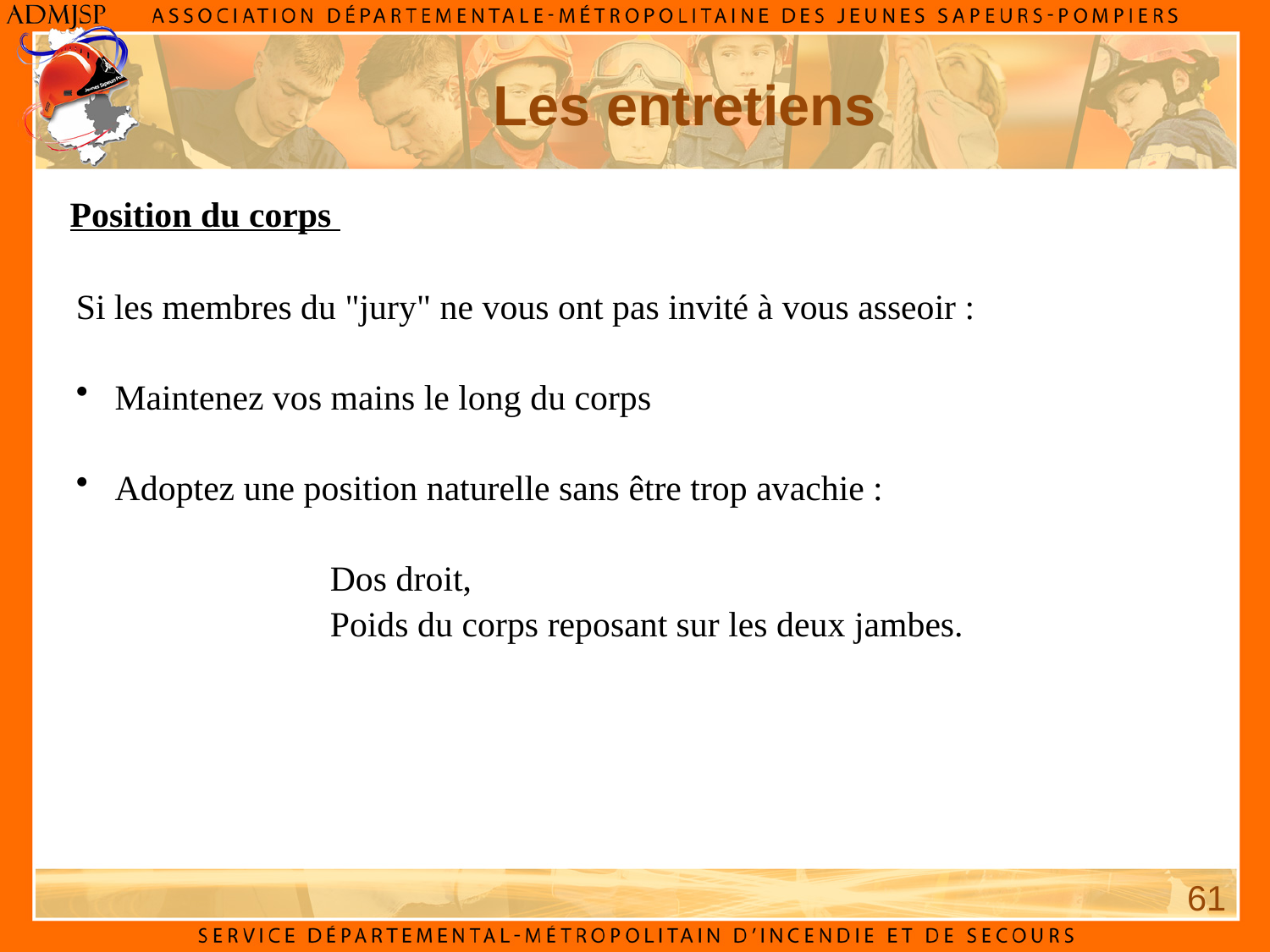

Les entretiens
Position du corps
Si les membres du "jury" ne vous ont pas invité à vous asseoir :

 Maintenez vos mains le long du corps

 Adoptez une position naturelle sans être trop avachie :

Dos droit,
Poids du corps reposant sur les deux jambes.
61